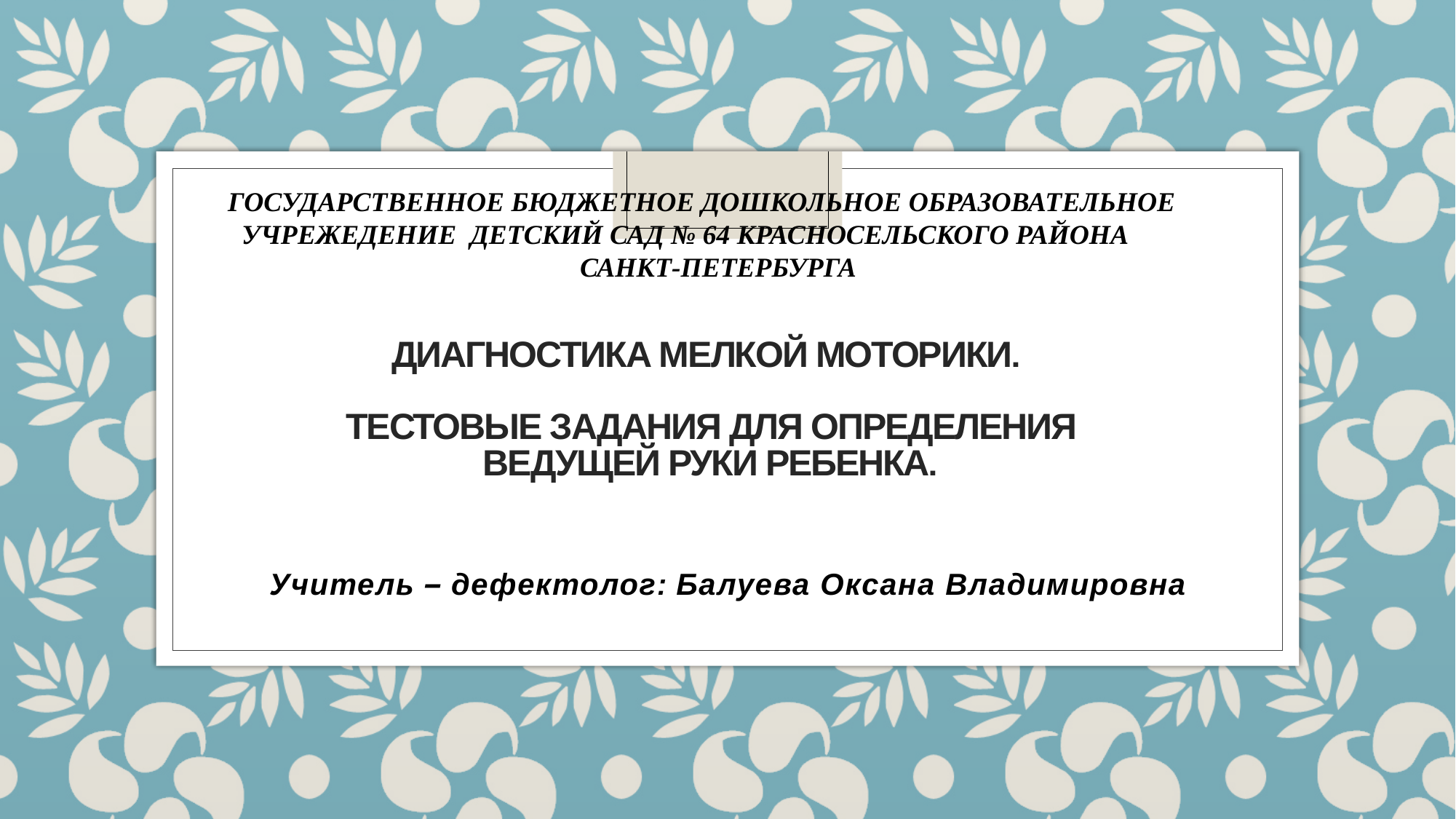

ГОСУДАРСТВЕННОЕ БЮДЖЕТНОЕ ДОШКОЛЬНОЕ ОБРАЗОВАТЕЛЬНОЕ          УЧРЕЖЕДЕНИЕ  ДЕТСКИЙ САД № 64 КРАСНОСЕЛЬСКОГО РАЙОНА
                                                   САНКТ-ПЕТЕРБУРГА
# Диагностика мелкой моторики. Тестовые задания для определения ведущей руки ребенка.
Учитель – дефектолог: Балуева Оксана Владимировна